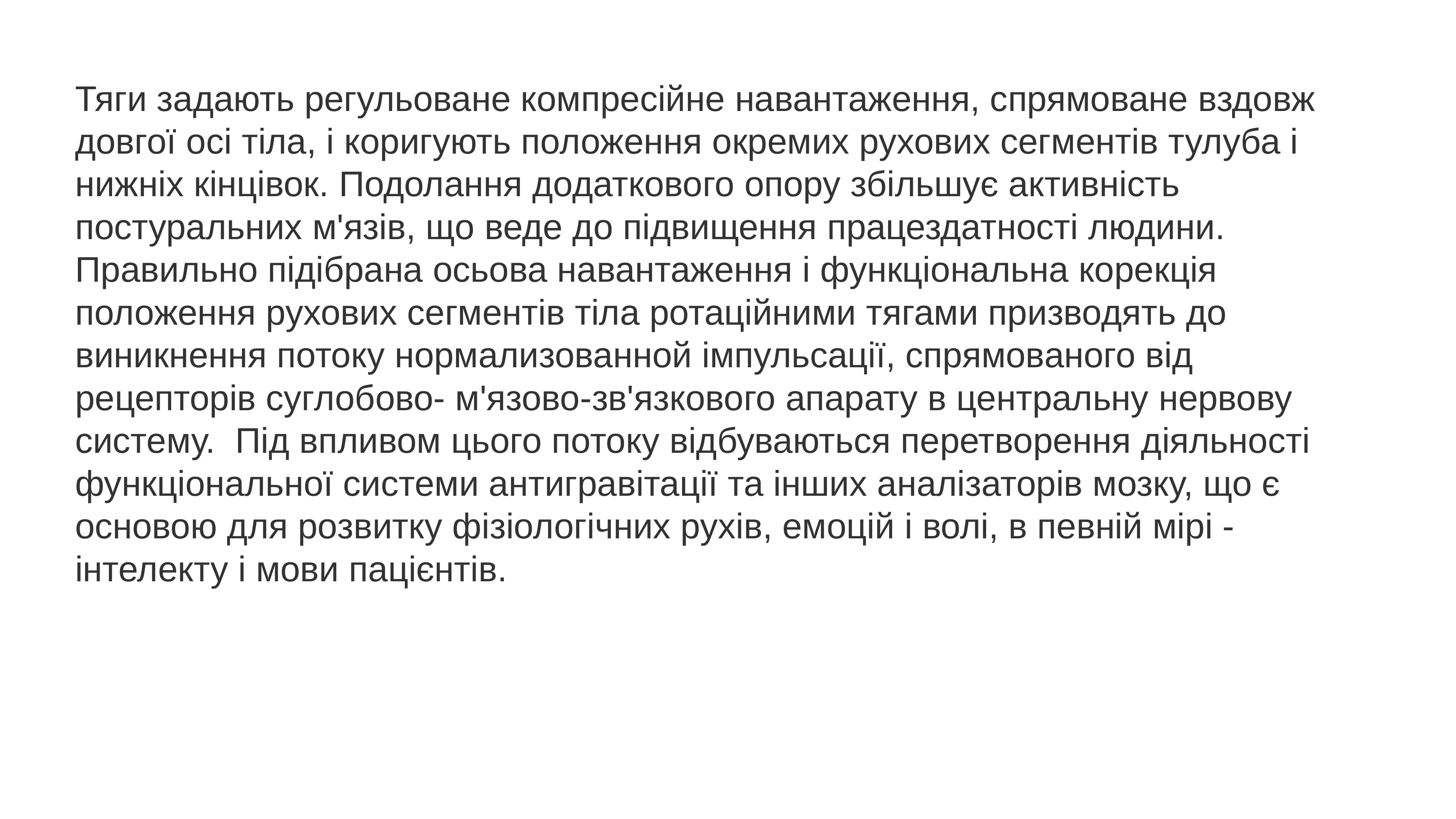

Тяги задають регульоване компресійне навантаження, спрямоване вздовж довгої осі тіла, і коригують положення окремих рухових сегментів тулуба і нижніх кінцівок. Подолання додаткового опору збільшує активність постуральних м'язів, що веде до підвищення працездатності людини.  Правильно підібрана осьова навантаження і функціональна корекція положення рухових сегментів тіла ротаційними тягами призводять до виникнення потоку нормализованной імпульсації, спрямованого від рецепторів суглобово- м'язово-зв'язкового апарату в центральну нервову систему.  Під впливом цього потоку відбуваються перетворення діяльності функціональної системи антигравітації та інших аналізаторів мозку, що є основою для розвитку фізіологічних рухів, емоцій і волі, в певній мірі - інтелекту і мови пацієнтів.